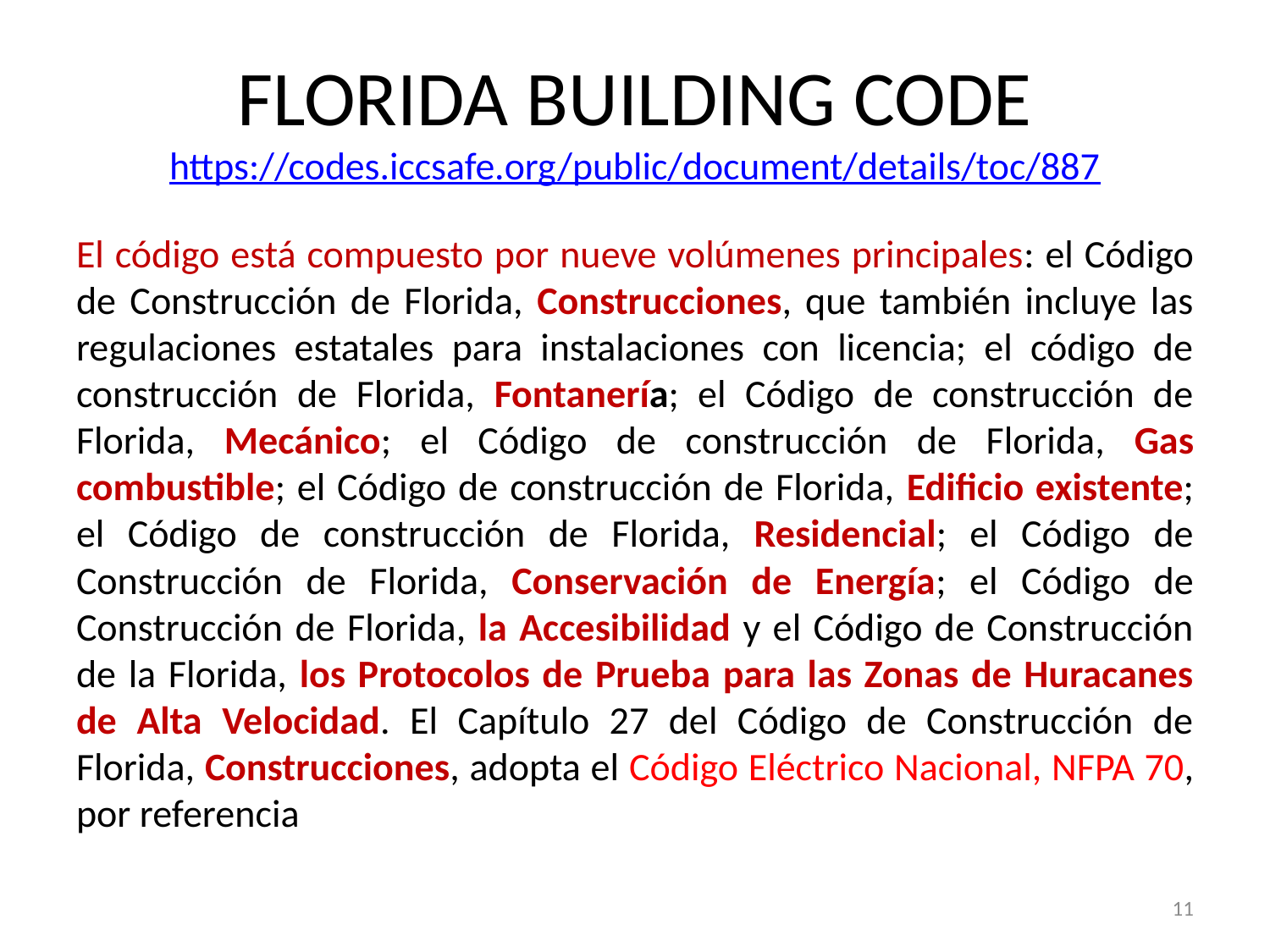

# FLORIDA BUILDING CODE https://codes.iccsafe.org/public/document/details/toc/887
El código está compuesto por nueve volúmenes principales: el Código de Construcción de Florida, Construcciones, que también incluye las regulaciones estatales para instalaciones con licencia; el código de construcción de Florida, Fontanería; el Código de construcción de Florida, Mecánico; el Código de construcción de Florida, Gas combustible; el Código de construcción de Florida, Edificio existente; el Código de construcción de Florida, Residencial; el Código de Construcción de Florida, Conservación de Energía; el Código de Construcción de Florida, la Accesibilidad y el Código de Construcción de la Florida, los Protocolos de Prueba para las Zonas de Huracanes de Alta Velocidad. El Capítulo 27 del Código de Construcción de Florida, Construcciones, adopta el Código Eléctrico Nacional, NFPA 70, por referencia
11